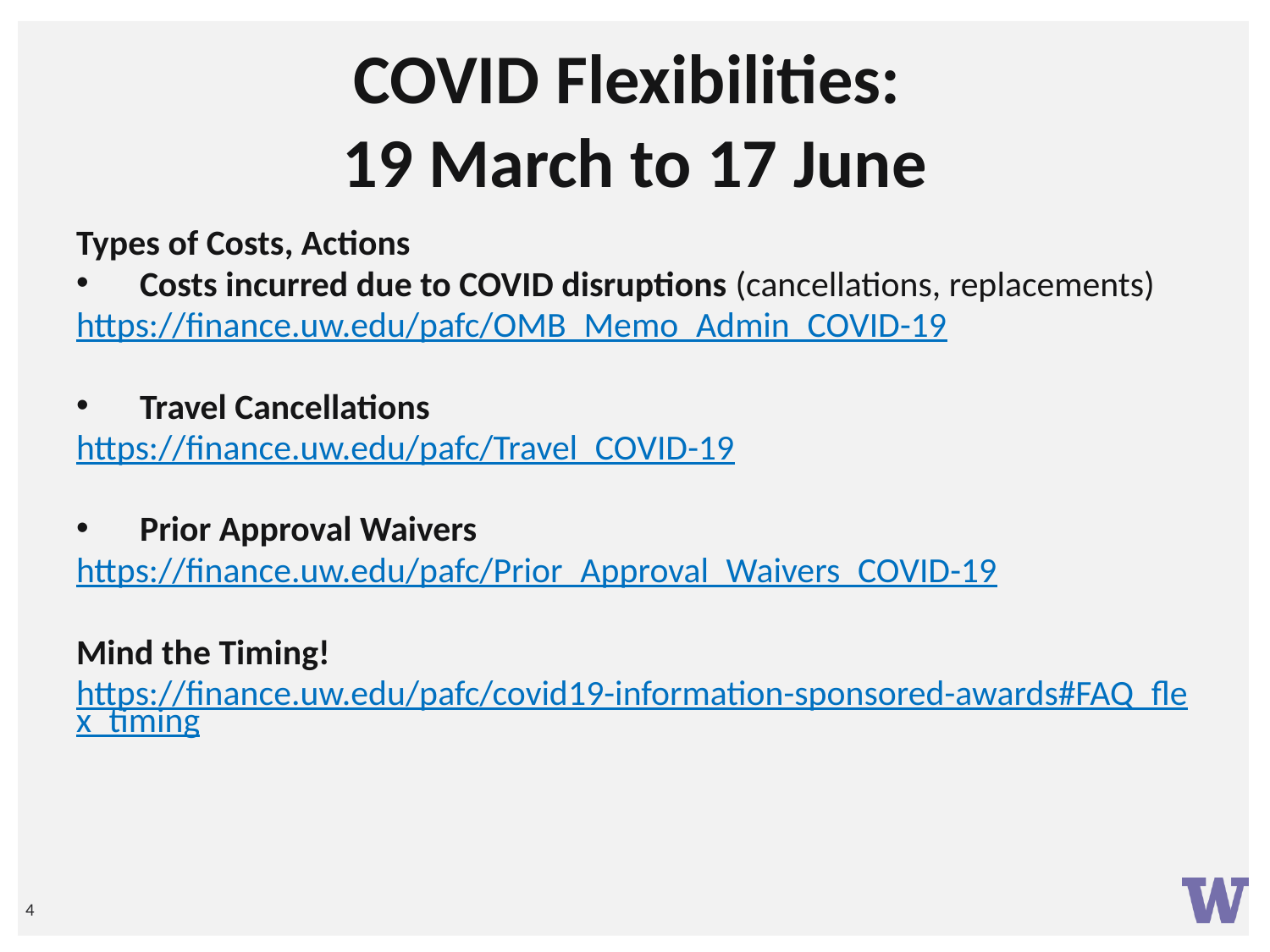

# COVID Flexibilities: 19 March to 17 June
Types of Costs, Actions
Costs incurred due to COVID disruptions (cancellations, replacements)
https://finance.uw.edu/pafc/OMB_Memo_Admin_COVID-19

Travel Cancellations
https://finance.uw.edu/pafc/Travel_COVID-19

Prior Approval Waivers
https://finance.uw.edu/pafc/Prior_Approval_Waivers_COVID-19

Mind the Timing!
https://finance.uw.edu/pafc/covid19-information-sponsored-awards#FAQ_flex_timing

4